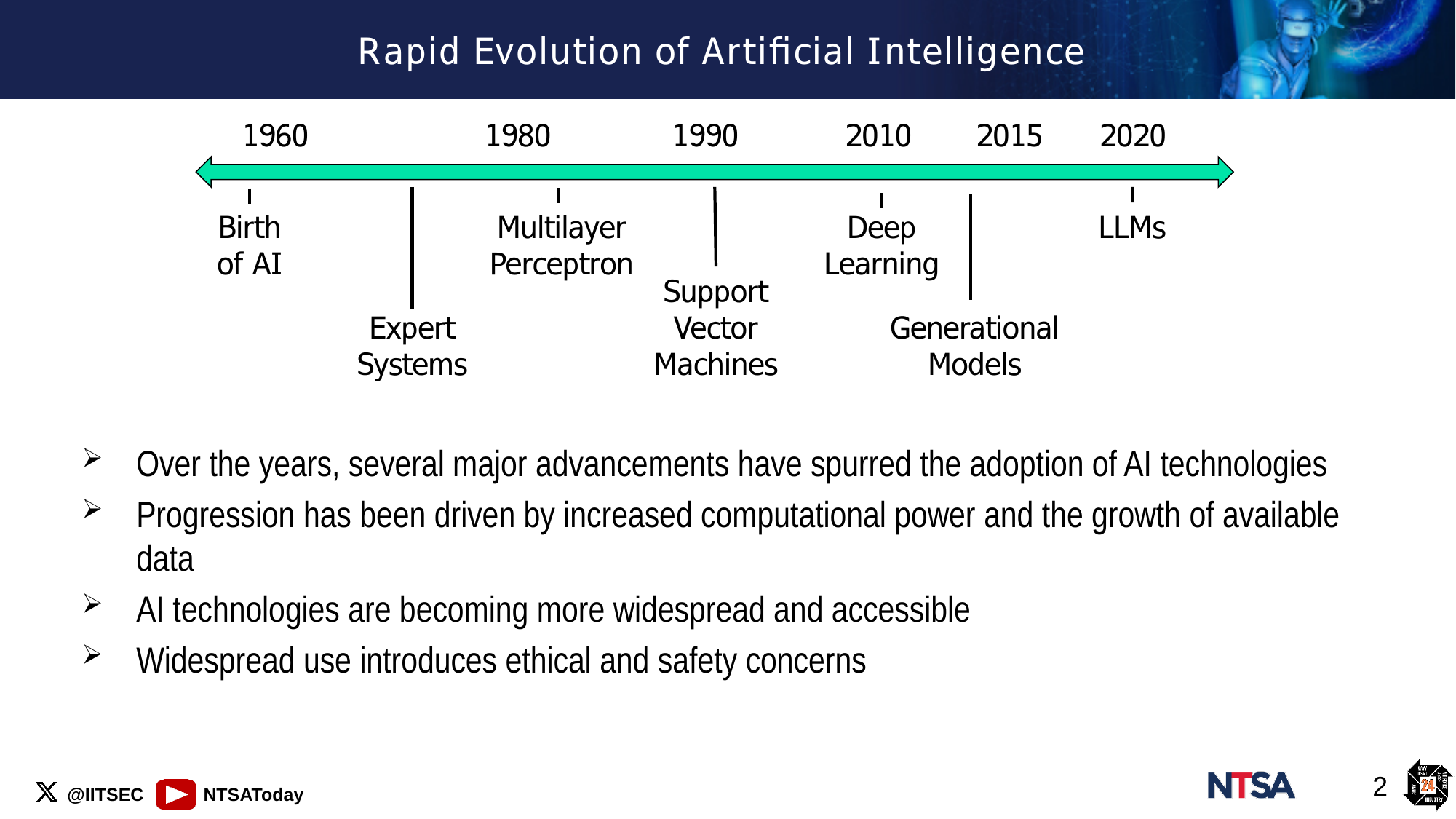

# Rapid Evolution of Artificial Intelligence
1960
1980
1990
2010
2015
2020

Birth
of AI
Multilayer
Perceptron
Deep
Learning
LLMs
Support
Vector
Machines
Expert
Systems
Generational
Models
Over the years, several major advancements have spurred the adoption of AI technologies
Progression has been driven by increased computational power and the growth of available data
AI technologies are becoming more widespread and accessible
Widespread use introduces ethical and safety concerns
2